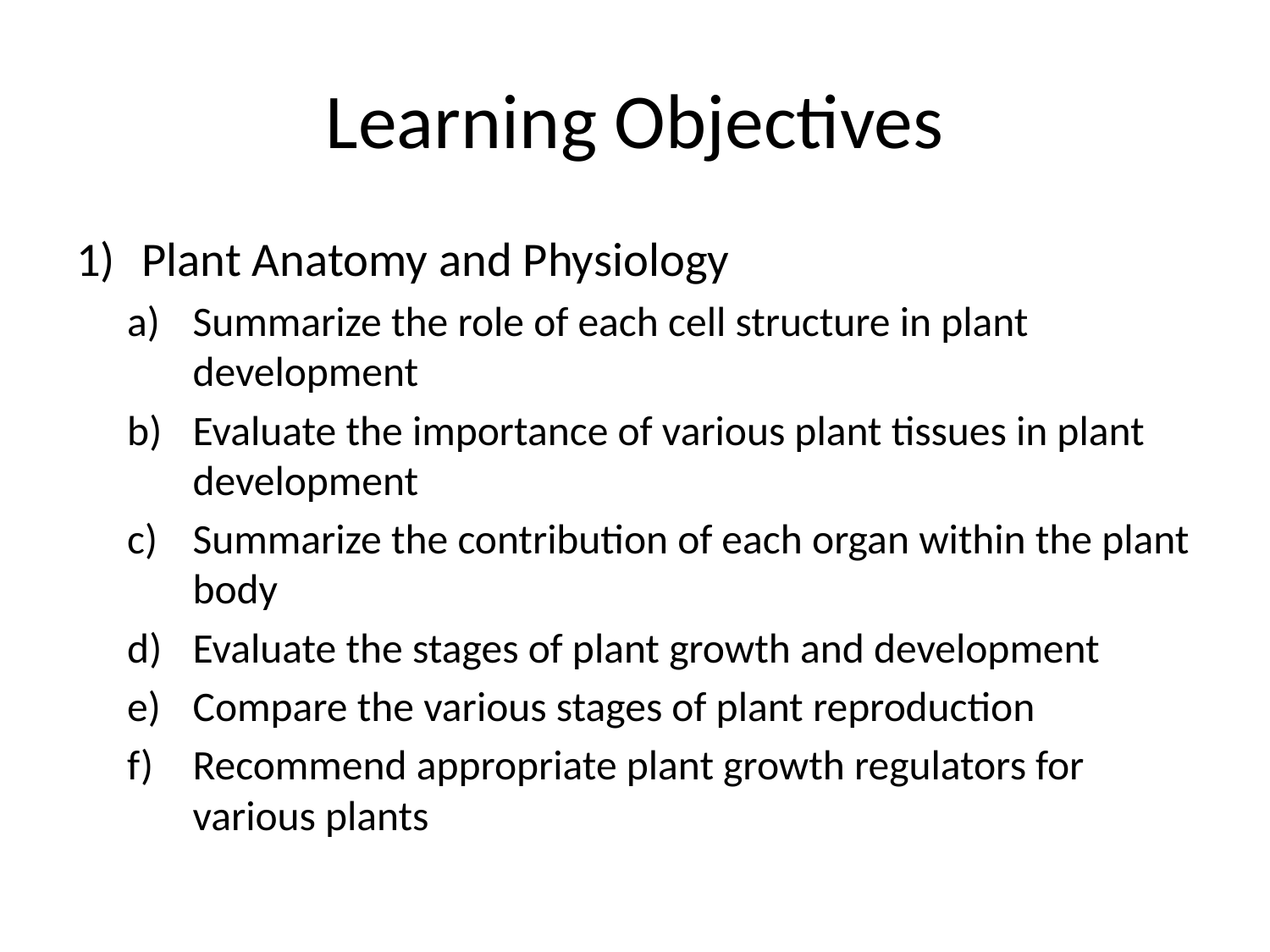

# Learning Objectives
Plant Anatomy and Physiology
Summarize the role of each cell structure in plant development
Evaluate the importance of various plant tissues in plant development
Summarize the contribution of each organ within the plant body
Evaluate the stages of plant growth and development
Compare the various stages of plant reproduction
Recommend appropriate plant growth regulators for various plants